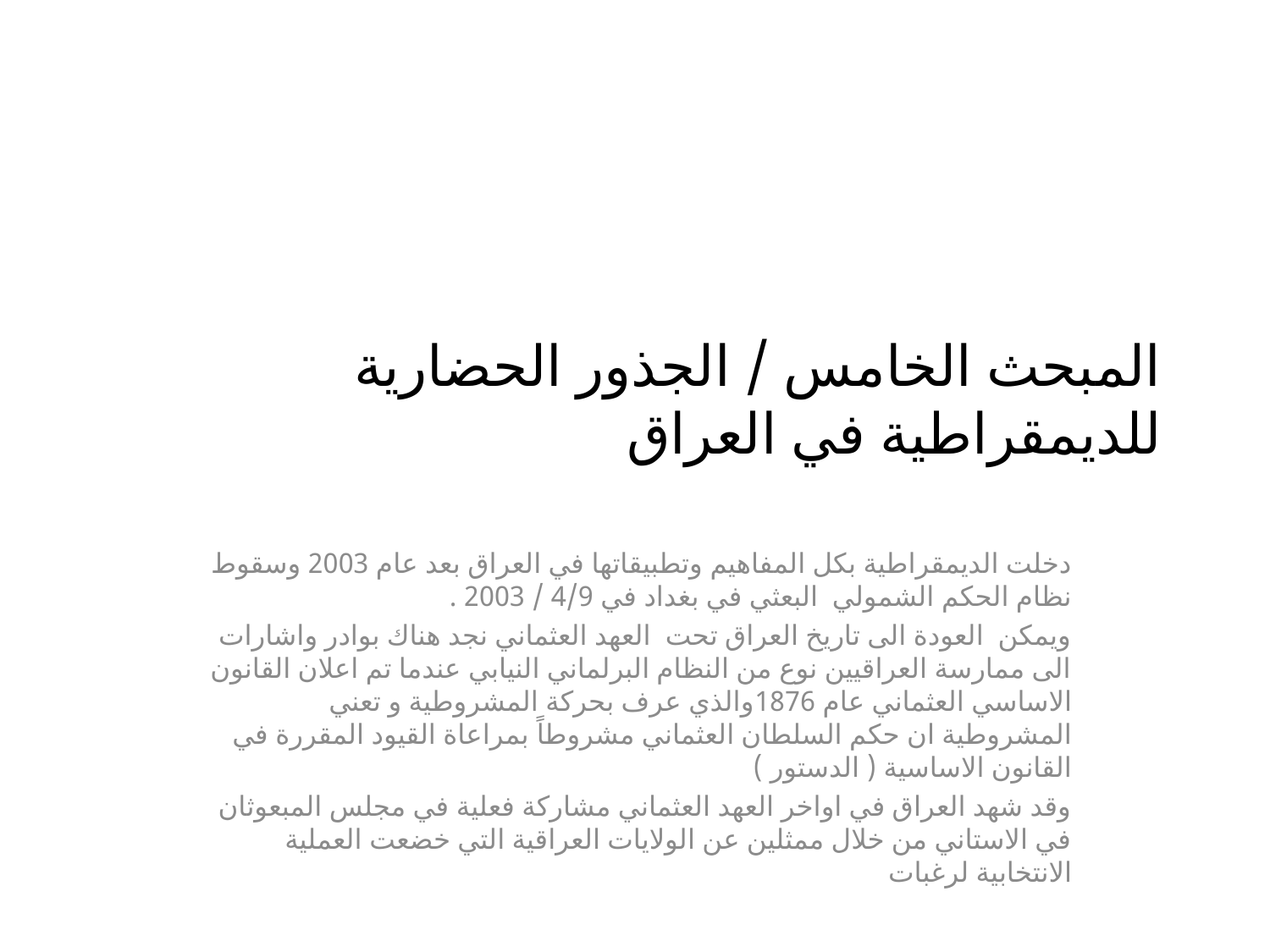

# المبحث الخامس / الجذور الحضارية للديمقراطية في العراق
دخلت الديمقراطية بكل المفاهيم وتطبيقاتها في العراق بعد عام 2003 وسقوط نظام الحكم الشمولي  البعثي في بغداد في 4/9 / 2003 .
ويمكن  العودة الى تاريخ العراق تحت  العهد العثماني نجد هناك بوادر واشارات الى ممارسة العراقيين نوع من النظام البرلماني النيابي عندما تم اعلان القانون الاساسي العثماني عام 1876والذي عرف بحركة المشروطية و تعني المشروطية ان حكم السلطان العثماني مشروطاً بمراعاة القيود المقررة في القانون الاساسية ( الدستور )
وقد شهد العراق في اواخر العهد العثماني مشاركة فعلية في مجلس المبعوثان في الاستاني من خلال ممثلين عن الولايات العراقية التي خضعت العملية الانتخابية لرغبات